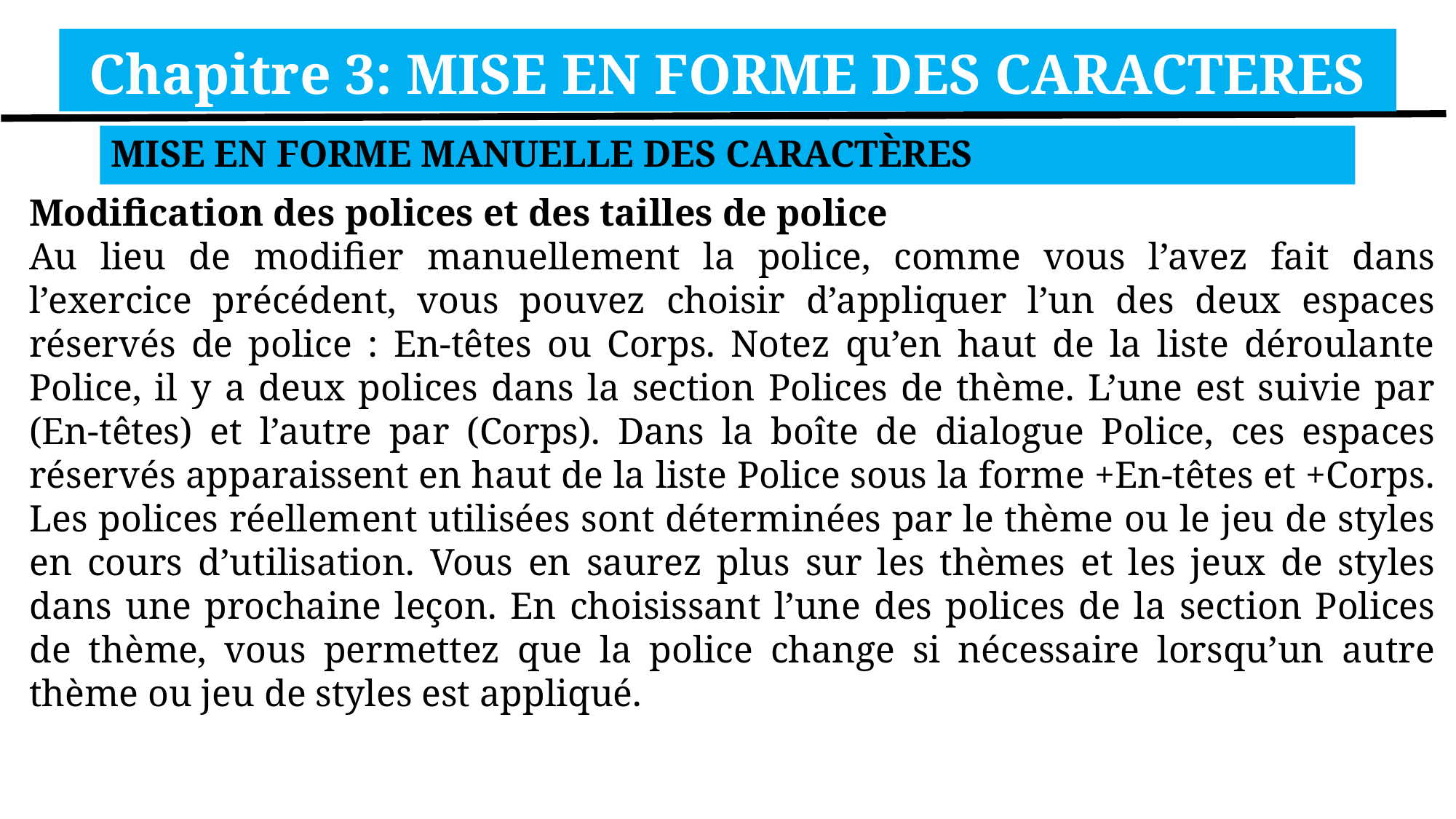

Chapitre 3: MISE EN FORME DES CARACTERES
MISE EN FORME MANUELLE DES CARACTÈRES
Modification des polices et des tailles de police
Au lieu de modifier manuellement la police, comme vous l’avez fait dans l’exercice précédent, vous pouvez choisir d’appliquer l’un des deux espaces réservés de police : En-têtes ou Corps. Notez qu’en haut de la liste déroulante Police, il y a deux polices dans la section Polices de thème. L’une est suivie par (En-têtes) et l’autre par (Corps). Dans la boîte de dialogue Police, ces espaces réservés apparaissent en haut de la liste Police sous la forme +En-têtes et +Corps. Les polices réellement utilisées sont déterminées par le thème ou le jeu de styles en cours d’utilisation. Vous en saurez plus sur les thèmes et les jeux de styles dans une prochaine leçon. En choisissant l’une des polices de la section Polices de thème, vous permettez que la police change si nécessaire lorsqu’un autre thème ou jeu de styles est appliqué.